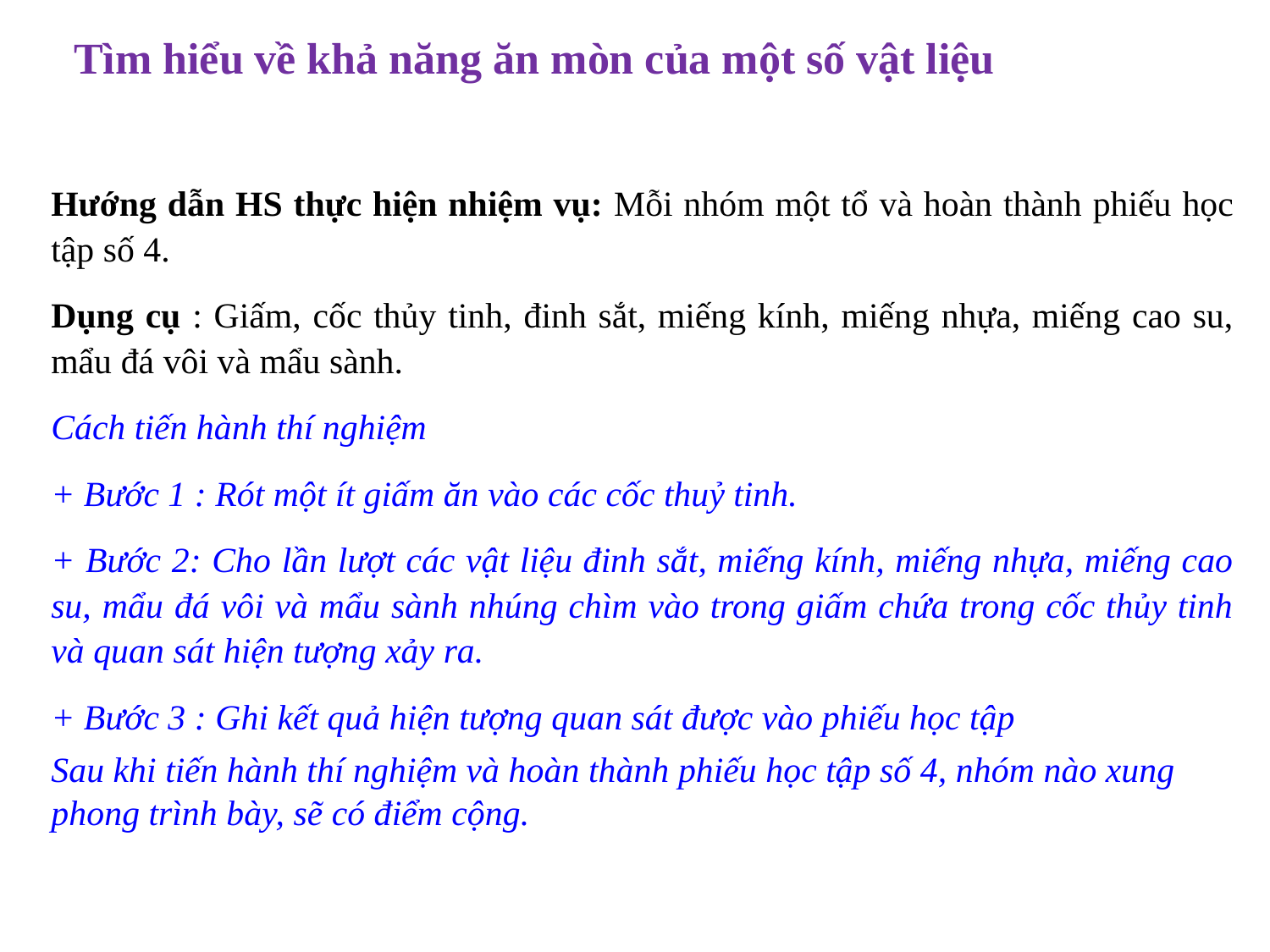

Tìm hiểu về khả năng ăn mòn của một số vật liệu
Hướng dẫn HS thực hiện nhiệm vụ: Mỗi nhóm một tổ và hoàn thành phiếu học tập số 4.
Dụng cụ : Giấm, cốc thủy tinh, đinh sắt, miếng kính, miếng nhựa, miếng cao su, mẩu đá vôi và mẩu sành.
Cách tiến hành thí nghiệm
+ Bước 1 : Rót một ít giấm ăn vào các cốc thuỷ tinh.
+ Bước 2: Cho lần lượt các vật liệu đinh sắt, miếng kính, miếng nhựa, miếng cao su, mẩu đá vôi và mẩu sành nhúng chìm vào trong giấm chứa trong cốc thủy tinh và quan sát hiện tượng xảy ra.
+ Bước 3 : Ghi kết quả hiện tượng quan sát được vào phiếu học tập
Sau khi tiến hành thí nghiệm và hoàn thành phiếu học tập số 4, nhóm nào xung phong trình bày, sẽ có điểm cộng.